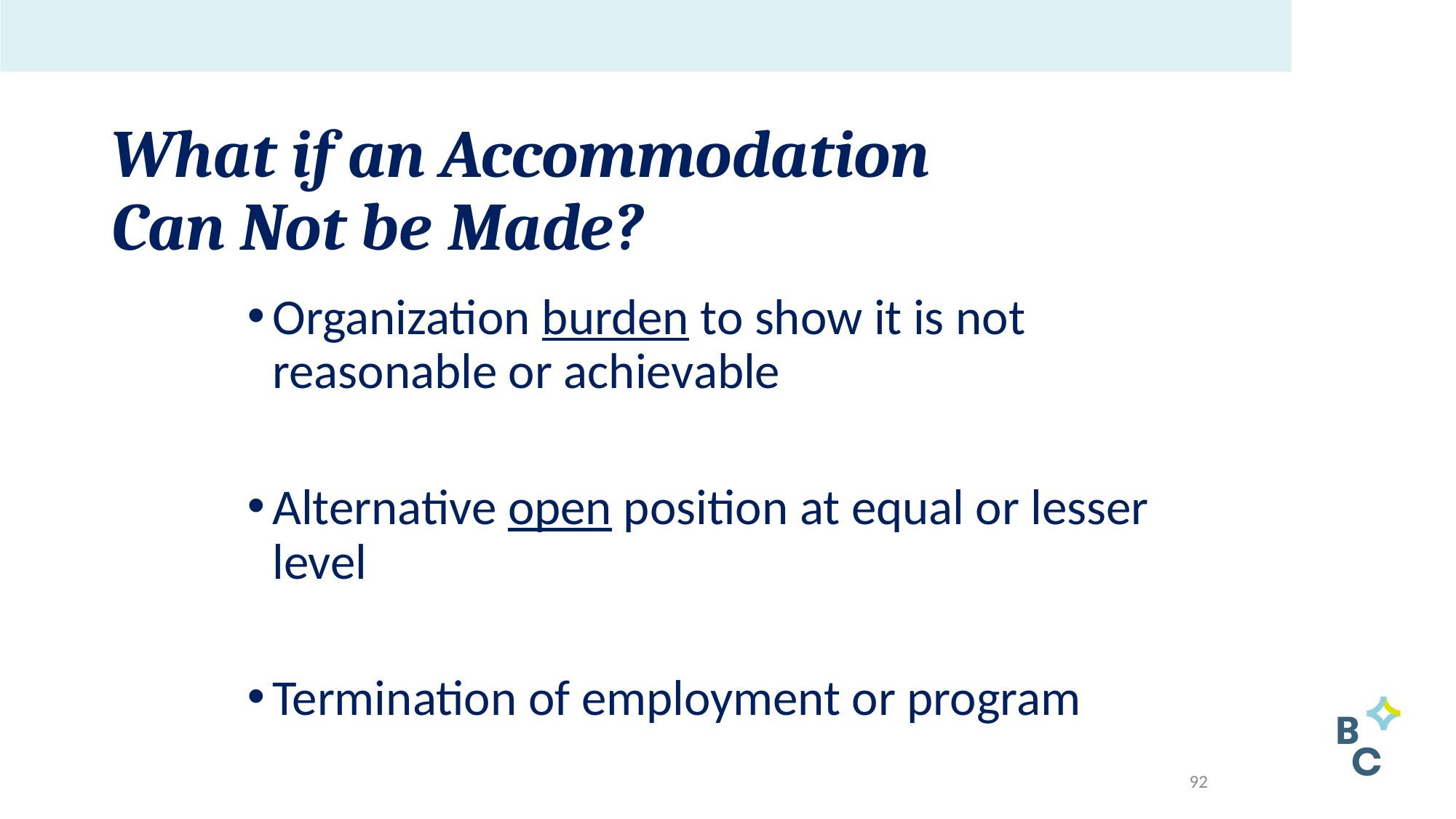

# What if an Accommodation Can Not be Made?
Organization burden to show it is not reasonable or achievable

Alternative open position at equal or lesser level

Termination of employment or program
92